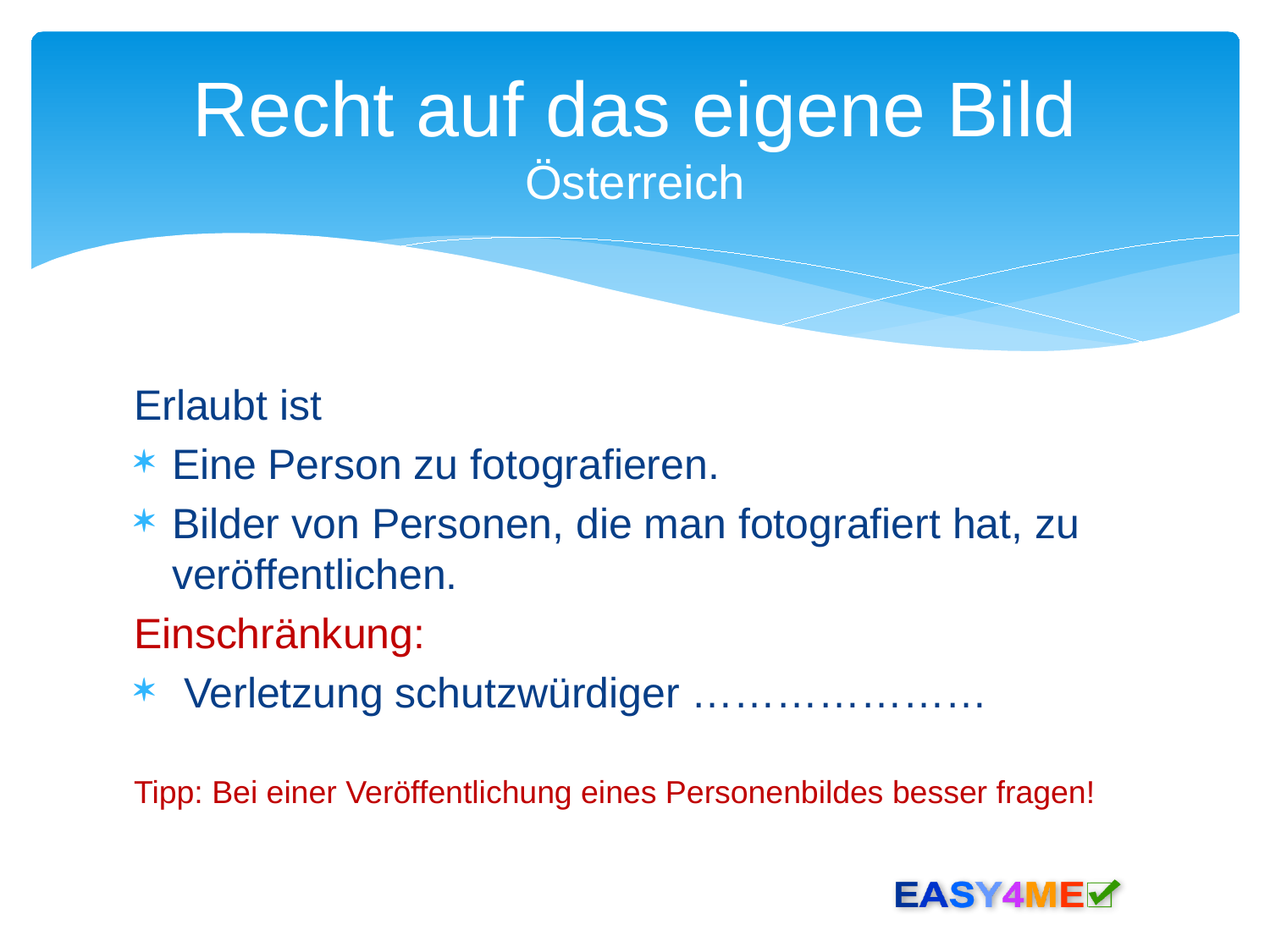

# Recht auf das eigene Bild Österreich
Erlaubt ist
Eine Person zu fotografieren.
Bilder von Personen, die man fotografiert hat, zu veröffentlichen.
Einschränkung:
 Verletzung schutzwürdiger …………………

Tipp: Bei einer Veröffentlichung eines Personenbildes besser fragen!